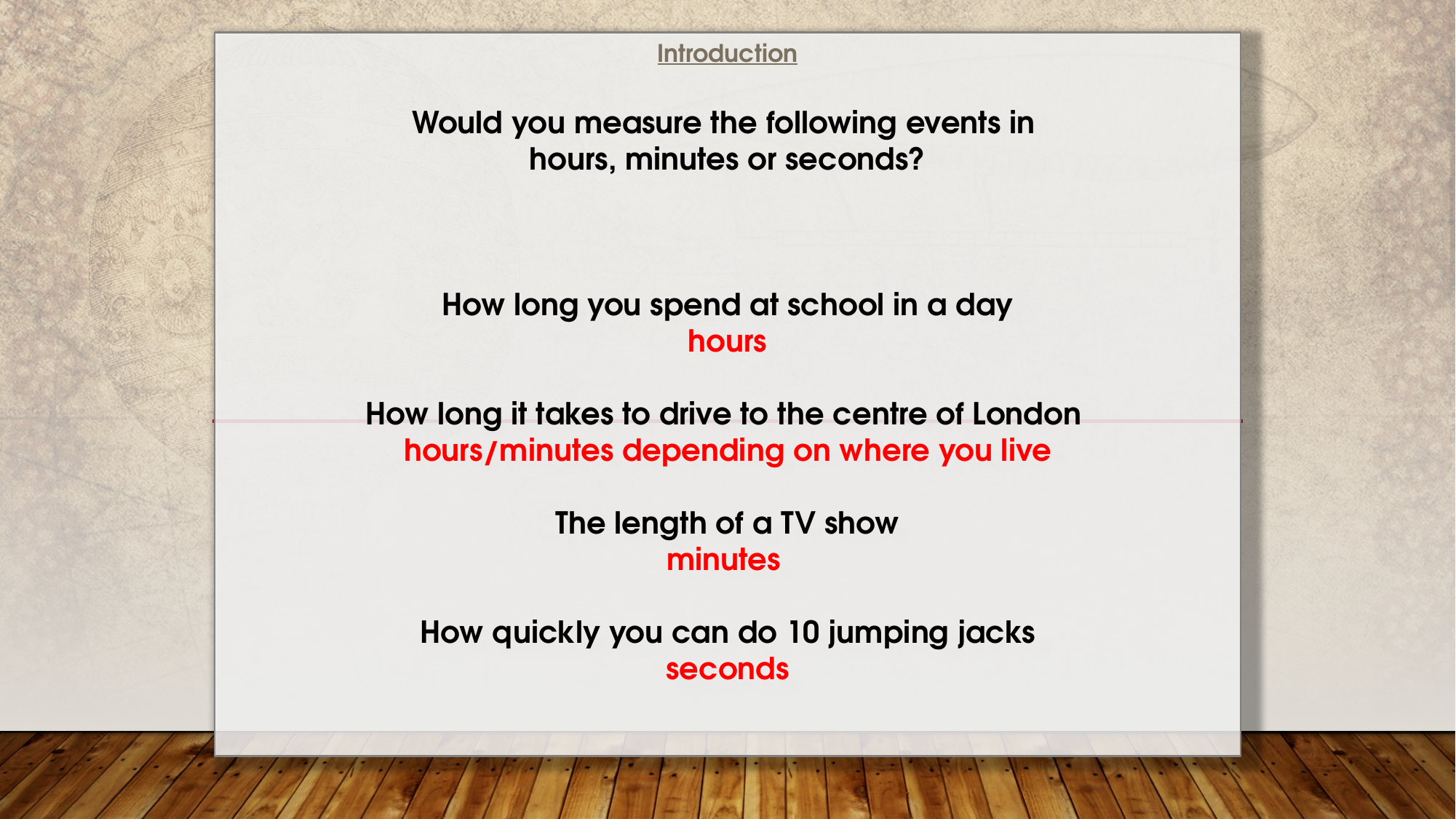

Introduction

Would you measure the following events in
hours, minutes or seconds?

How long you spend at school in a day
hours
How long it takes to drive to the centre of London
hours/minutes depending on where you live
The length of a TV show
minutes

How quickly you can do 10 jumping jacks
seconds